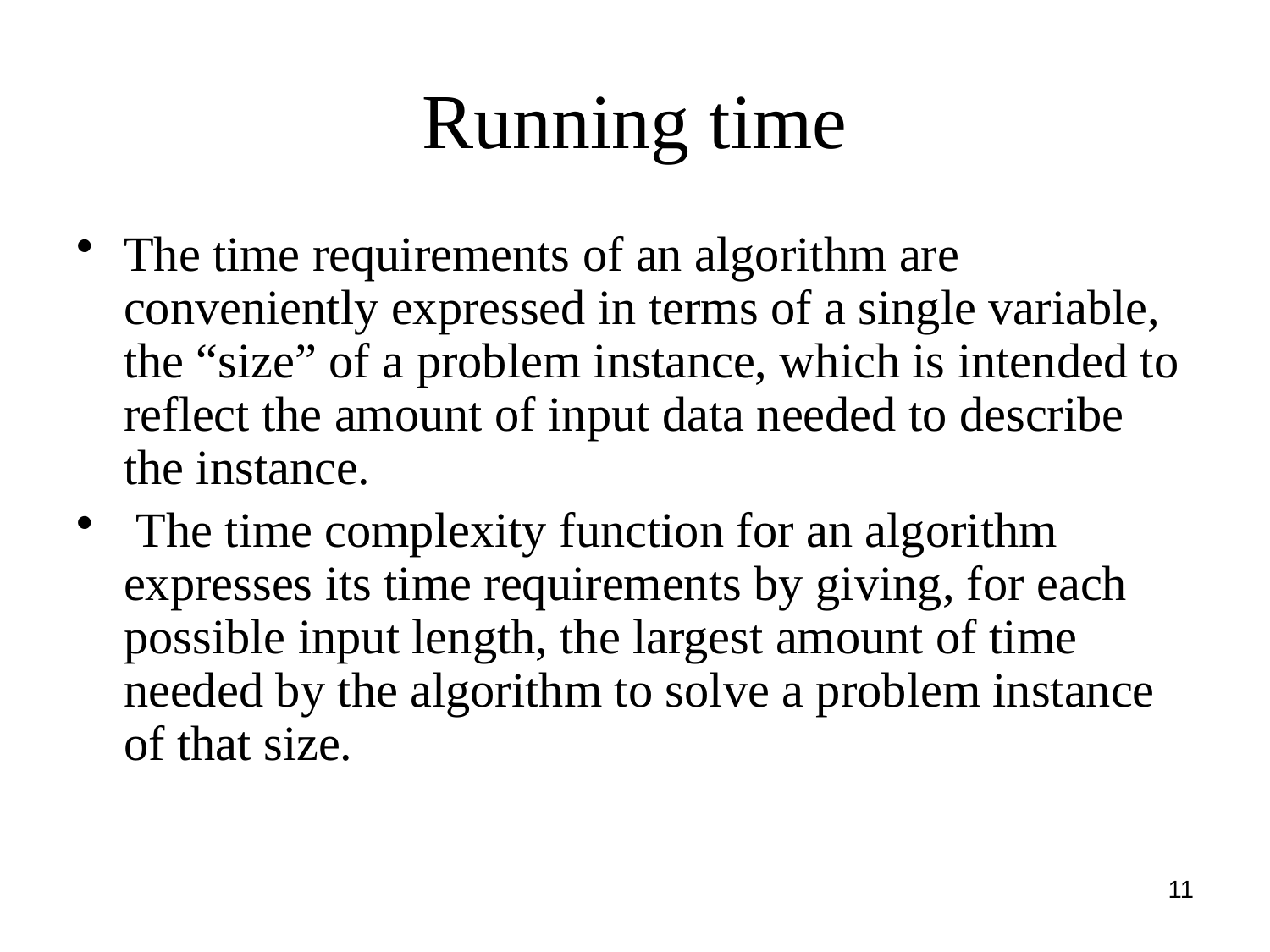

# Running time
The time requirements of an algorithm are conveniently expressed in terms of a single variable, the “size” of a problem instance, which is intended to reflect the amount of input data needed to describe the instance.
 The time complexity function for an algorithm expresses its time requirements by giving, for each possible input length, the largest amount of time needed by the algorithm to solve a problem instance of that size.
11